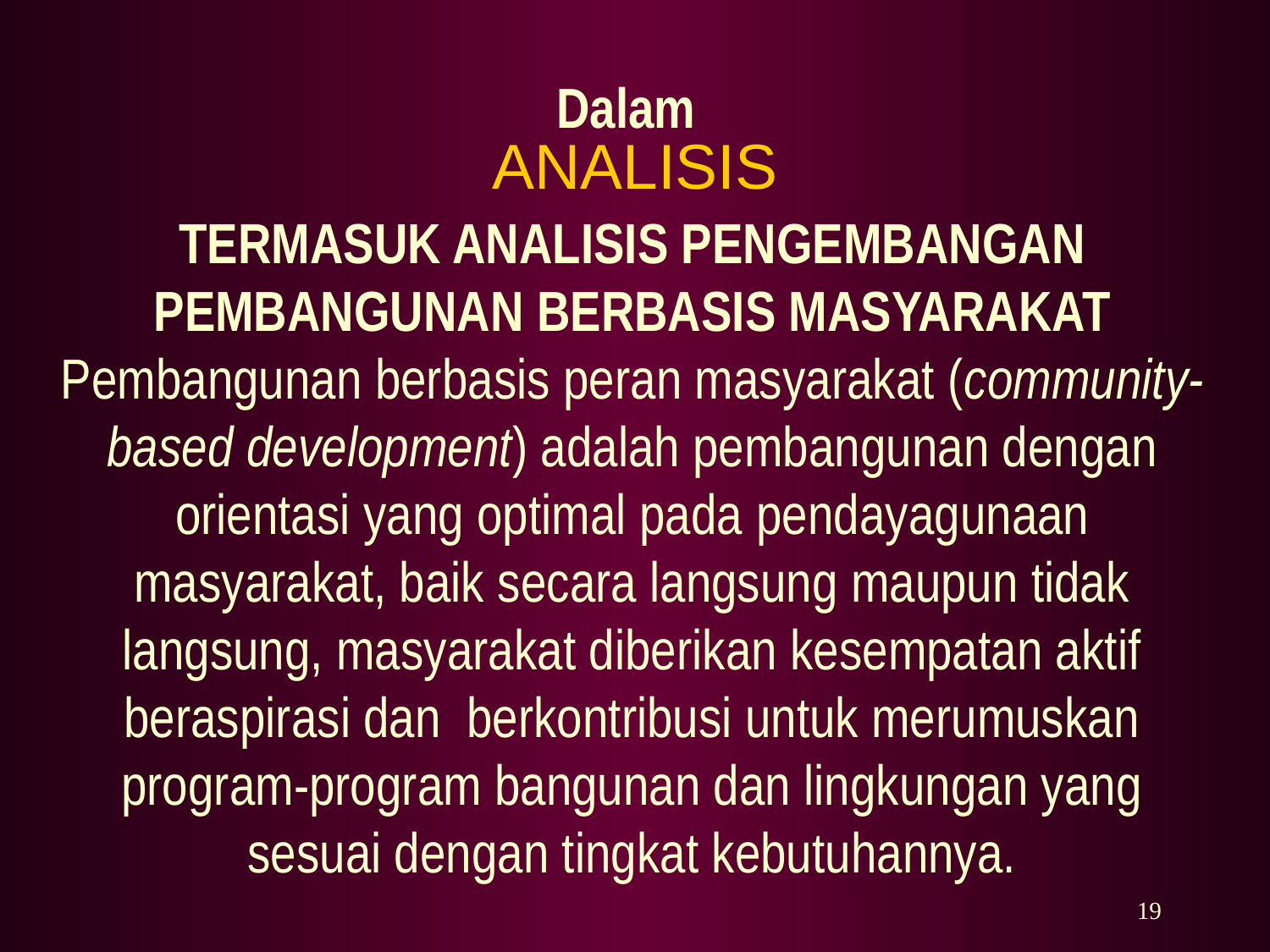

Dalam

TERMASUK ANALISIS PENGEMBANGAN PEMBANGUNAN BERBASIS MASYARAKAT
Pembangunan berbasis peran masyarakat (community-based development) adalah pembangunan dengan orientasi yang optimal pada pendayagunaan masyarakat, baik secara langsung maupun tidak langsung, masyarakat diberikan kesempatan aktif beraspirasi dan  berkontribusi untuk merumuskan program-program bangunan dan lingkungan yang sesuai dengan tingkat kebutuhannya.
# ANALISIS
19